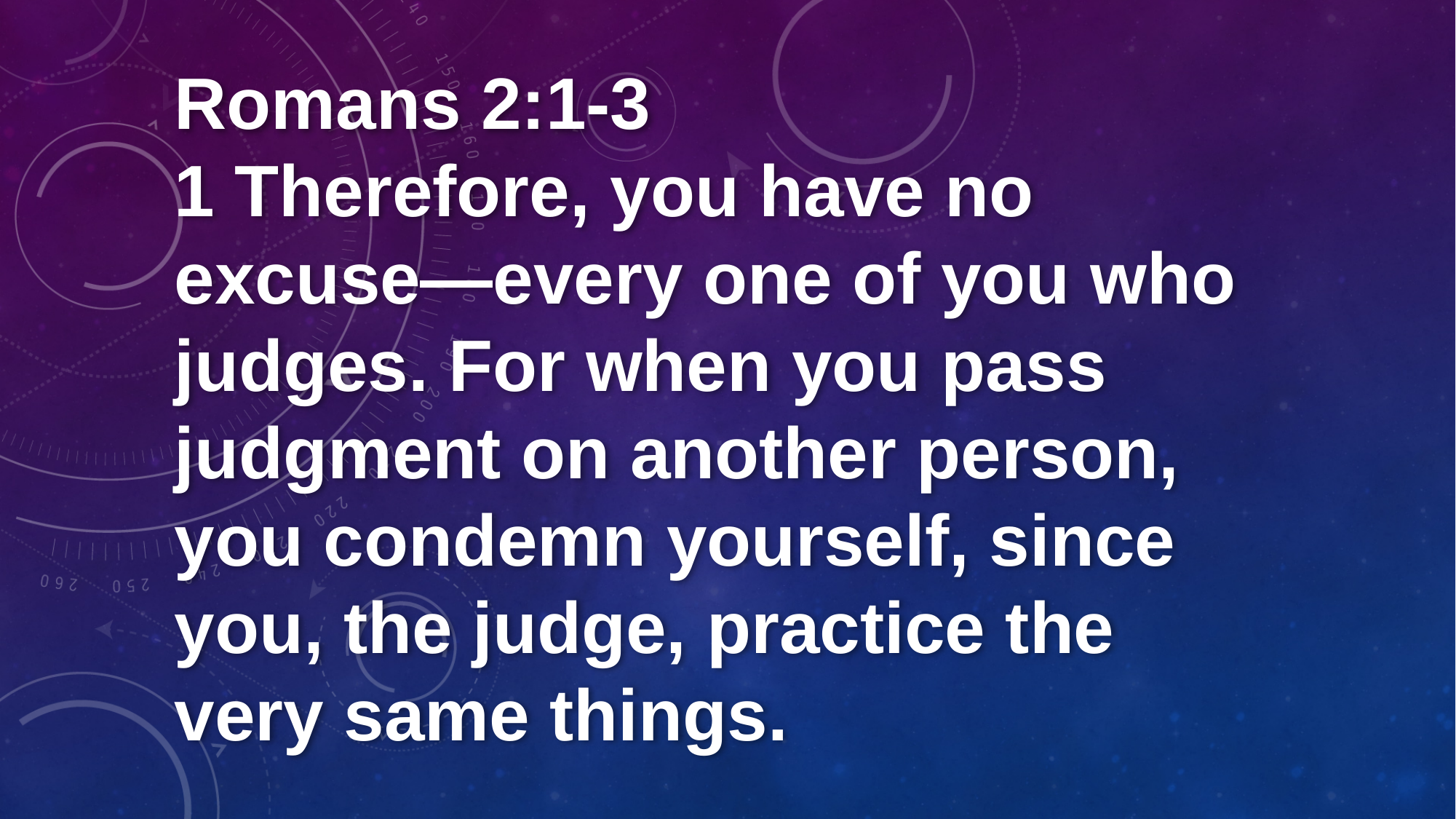

Romans 2:1-3
1 Therefore, you have no excuse—every one of you who judges. For when you pass judgment on another person, you condemn yourself, since you, the judge, practice the very same things.